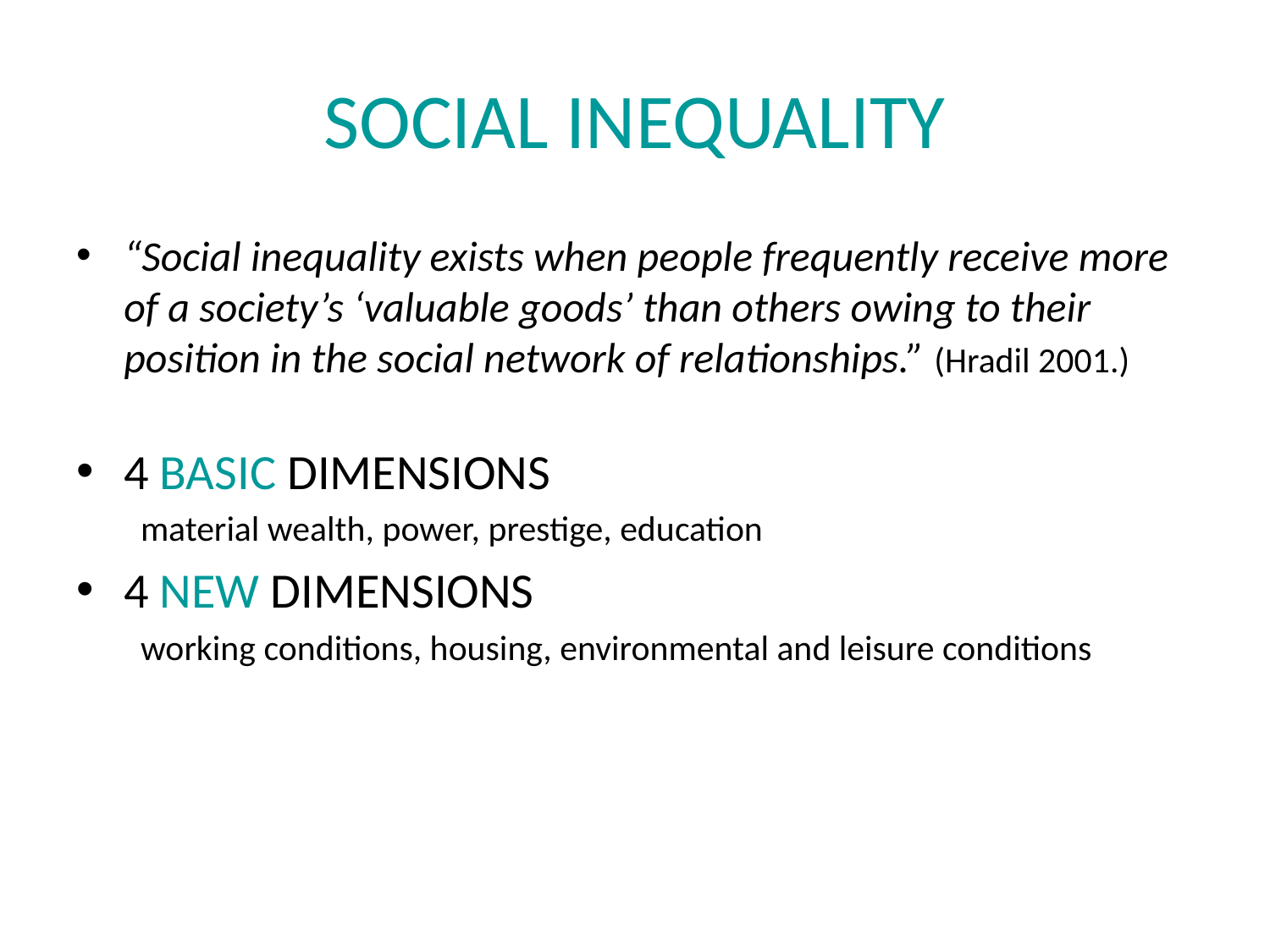

# SOCIAL INEQUALITY
“Social inequality exists when people frequently receive more of a society’s ‘valuable goods’ than others owing to their position in the social network of relationships.” (Hradil 2001.)

4 BASIC DIMENSIONS
        material wealth, power, prestige, education
4 NEW DIMENSIONS
        working conditions, housing, environmental and leisure conditions